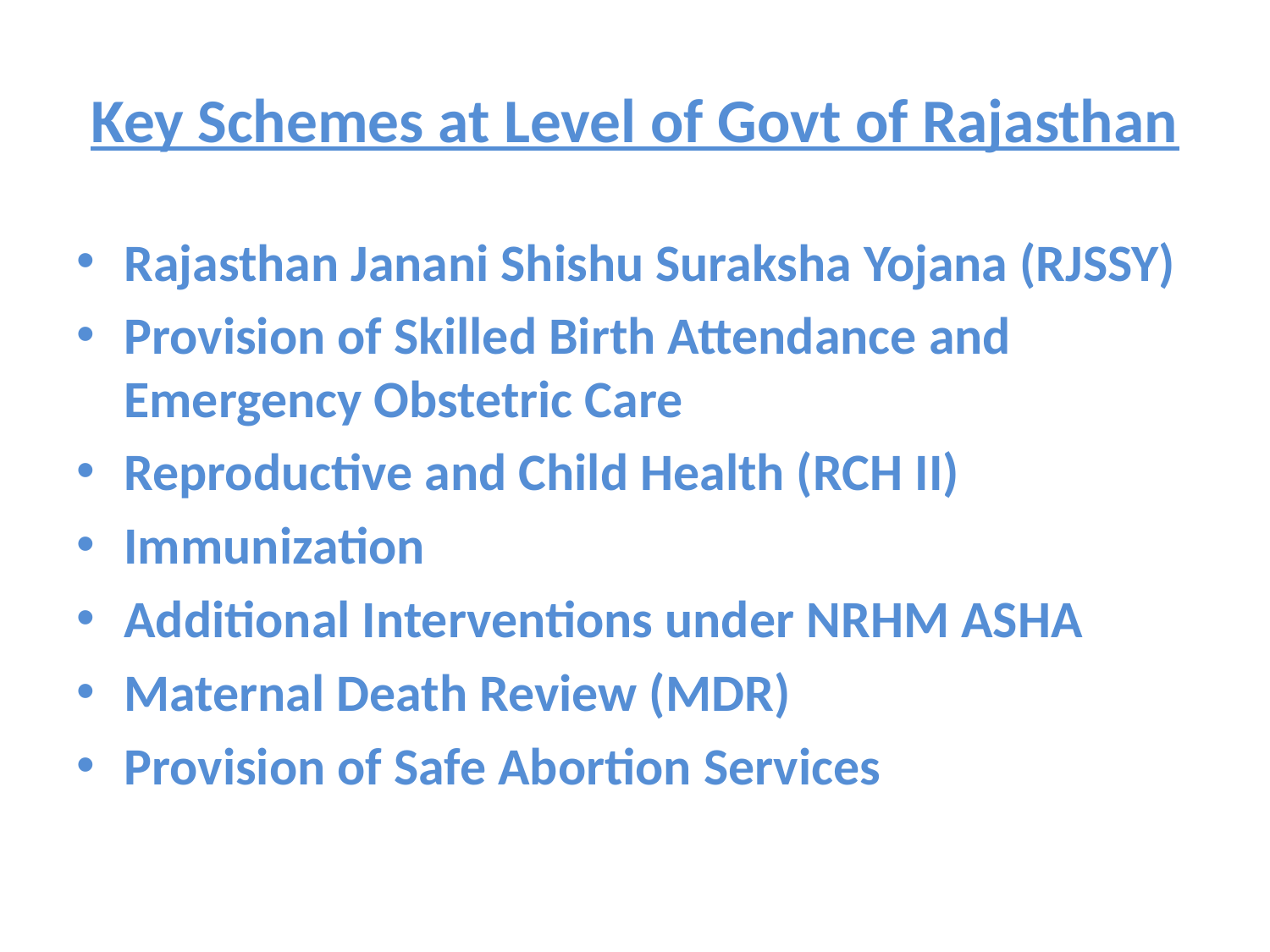

# Key Schemes at Level of Govt of Rajasthan
Rajasthan Janani Shishu Suraksha Yojana (RJSSY)
Provision of Skilled Birth Attendance and Emergency Obstetric Care
Reproductive and Child Health (RCH II)
Immunization
Additional Interventions under NRHM ASHA
Maternal Death Review (MDR)
Provision of Safe Abortion Services